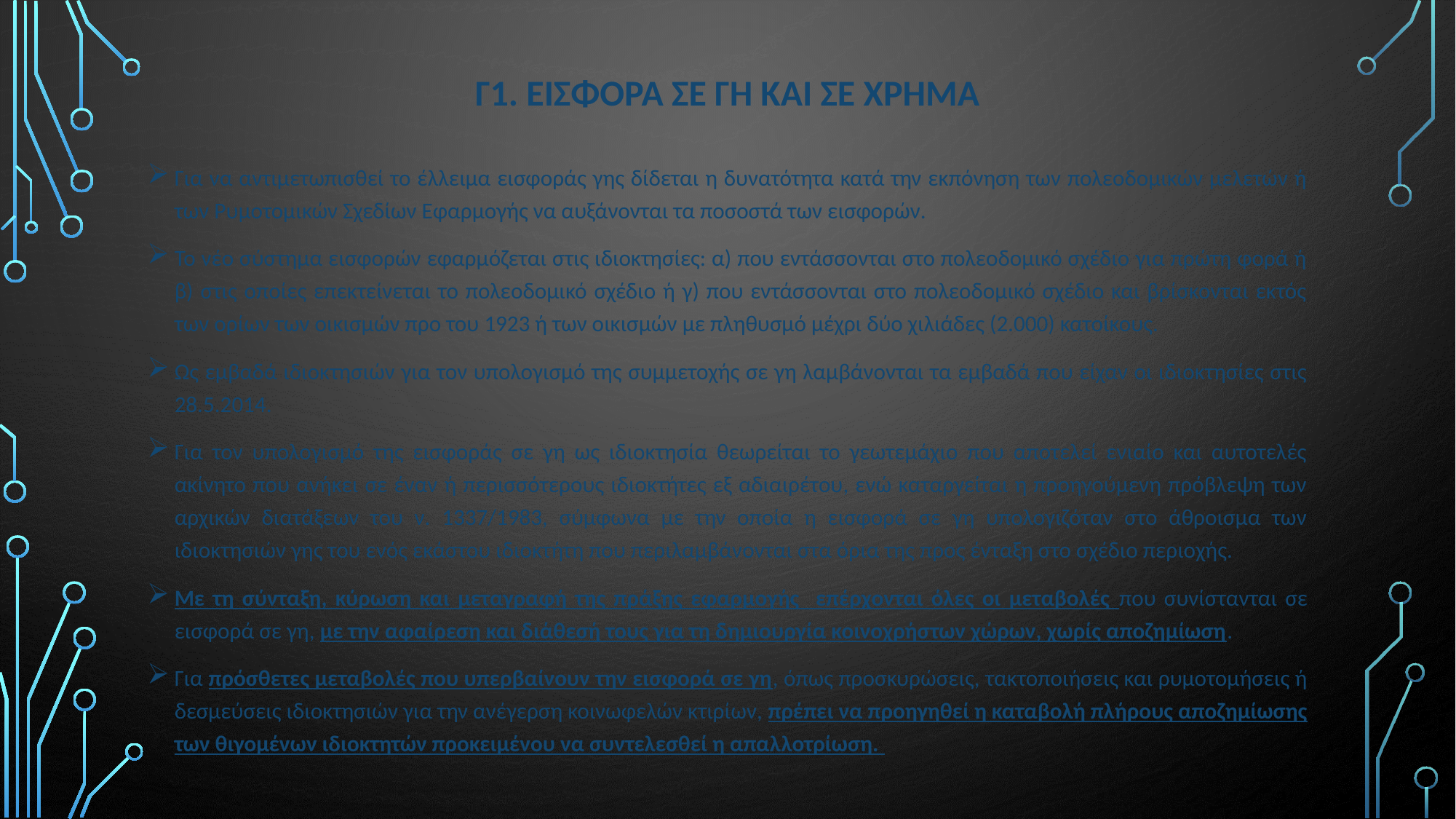

# Γ1. ΕΙΣΦΟΡΑ ΣΕ ΓΗ ΚΑΙ ΣΕ ΧΡΗΜΑ
Για να αντιμετωπισθεί το έλλειμα εισφοράς γης δίδεται η δυνατότητα κατά την εκπόνηση των πολεοδομικών μελετών ή των Ρυμοτομικών Σχεδίων Εφαρμογής να αυξάνονται τα ποσοστά των εισφορών.
Το νέο σύστημα εισφορών εφαρμόζεται στις ιδιοκτησίες: α) που εντάσσονται στο πολεοδομικό σχέδιο για πρώτη φορά ή β) στις οποίες επεκτείνεται το πολεοδομικό σχέδιο ή γ) που εντάσσονται στο πολεοδομικό σχέδιο και βρίσκονται εκτός των ορίων των οικισμών προ του 1923 ή των οικισμών με πληθυσμό μέχρι δύο χιλιάδες (2.000) κατοίκους.
Ως εμβαδά ιδιοκτησιών για τον υπολογισμό της συμμετοχής σε γη λαμβάνονται τα εμβαδά που είχαν οι ιδιοκτησίες στις 28.5.2014.
Για τον υπολογισμό της εισφοράς σε γη ως ιδιοκτησία θεωρείται το γεωτεμάχιο που αποτελεί ενιαίο και αυτοτελές ακίνητο που ανήκει σε έναν ή περισσότερους ιδιοκτήτες εξ αδιαιρέτου, ενώ καταργείται η προηγούμενη πρόβλεψη των αρχικών διατάξεων του ν. 1337/1983, σύμφωνα με την οποία η εισφορά σε γη υπολογιζόταν στο άθροισμα των ιδιοκτησιών γης του ενός εκάστου ιδιοκτήτη που περιλαμβάνονται στα όρια της προς ένταξη στο σχέδιο περιοχής.
Με τη σύνταξη, κύρωση και μεταγραφή της πράξης εφαρμογής  επέρχονται όλες οι μεταβολές που συνίστανται σε εισφορά σε γη, με την αφαίρεση και διάθεσή τους για τη δημιουργία κοινοχρήστων χώρων, χωρίς αποζημίωση.
Για πρόσθετες μεταβολές που υπερβαίνουν την εισφορά σε γη, όπως προσκυρώσεις, τακτοποιήσεις και ρυμοτομήσεις ή δεσμεύσεις ιδιοκτησιών για την ανέγερση κοινωφελών κτιρίων, πρέπει να προηγηθεί η καταβολή πλήρους αποζημίωσης των θιγομένων ιδιοκτητών προκειμένου να συντελεσθεί η απαλλοτρίωση.